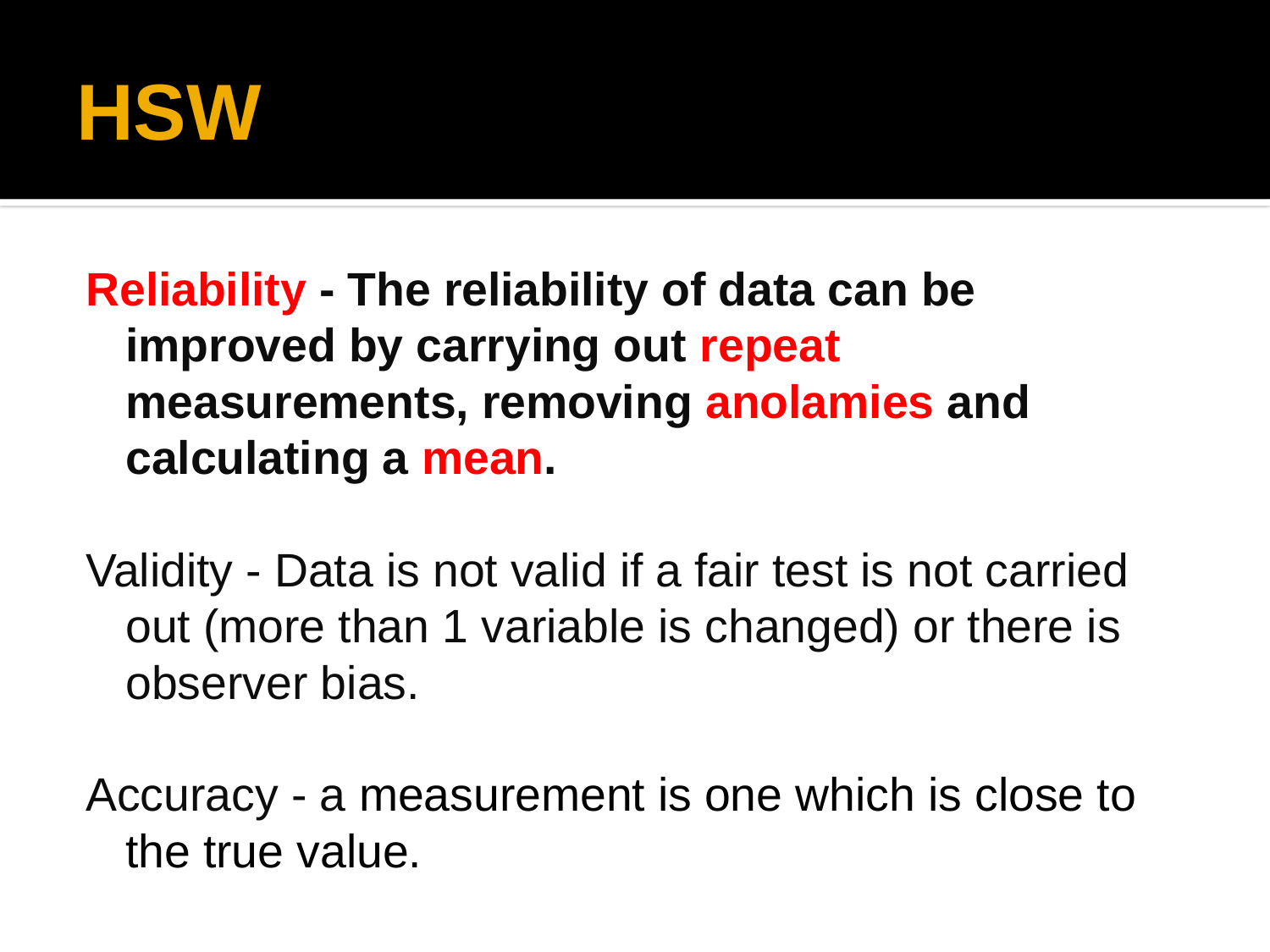

# HSW
Reliability - The reliability of data can be improved by carrying out repeat measurements, removing anolamies and calculating a mean.

Validity - Data is not valid if a fair test is not carried out (more than 1 variable is changed) or there is observer bias.

Accuracy - a measurement is one which is close to the true value.